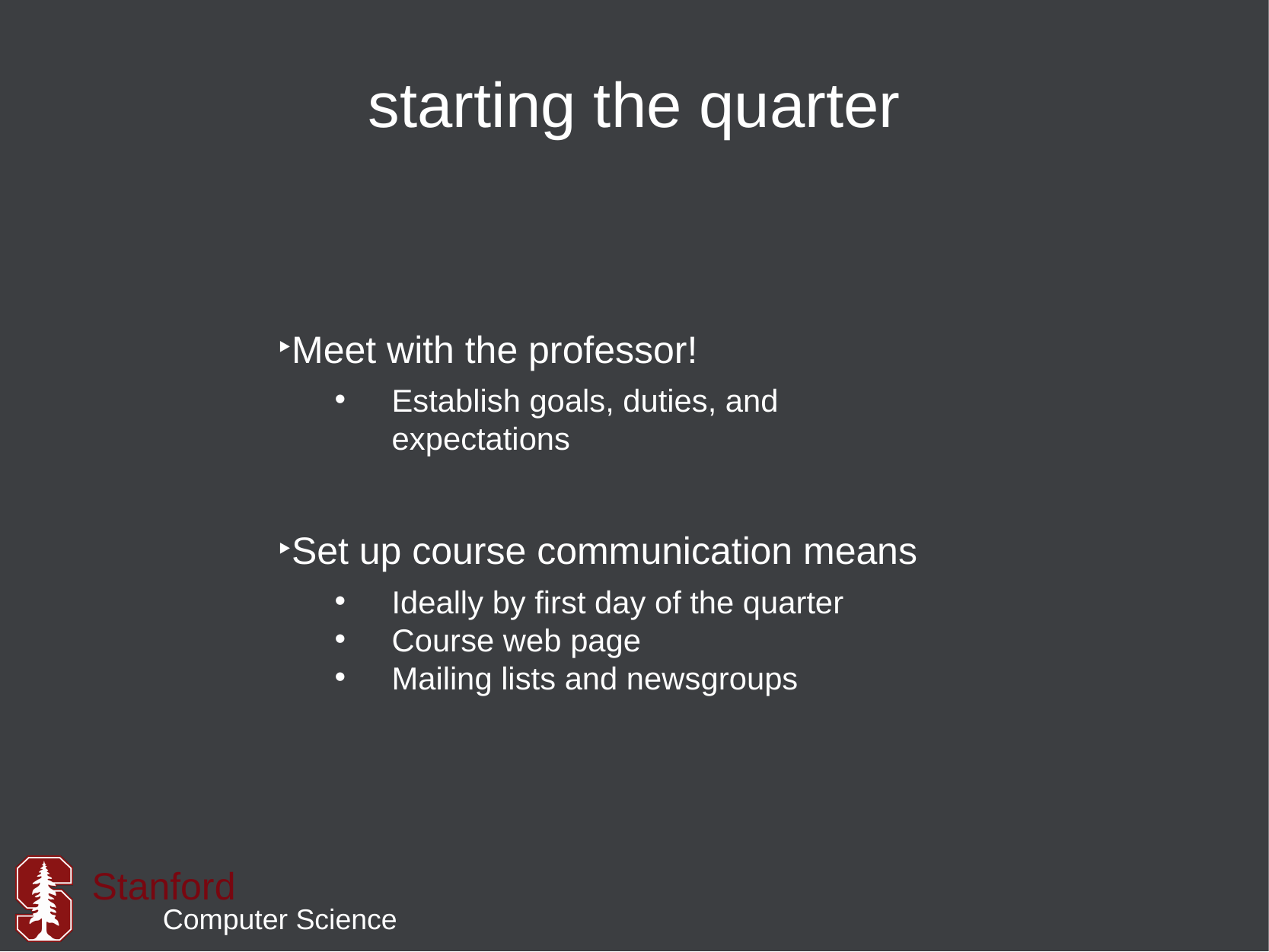

# starting the quarter
Meet with the professor!
Establish goals, duties, and expectations

Set up course communication means
Ideally by first day of the quarter
Course web page
Mailing lists and newsgroups